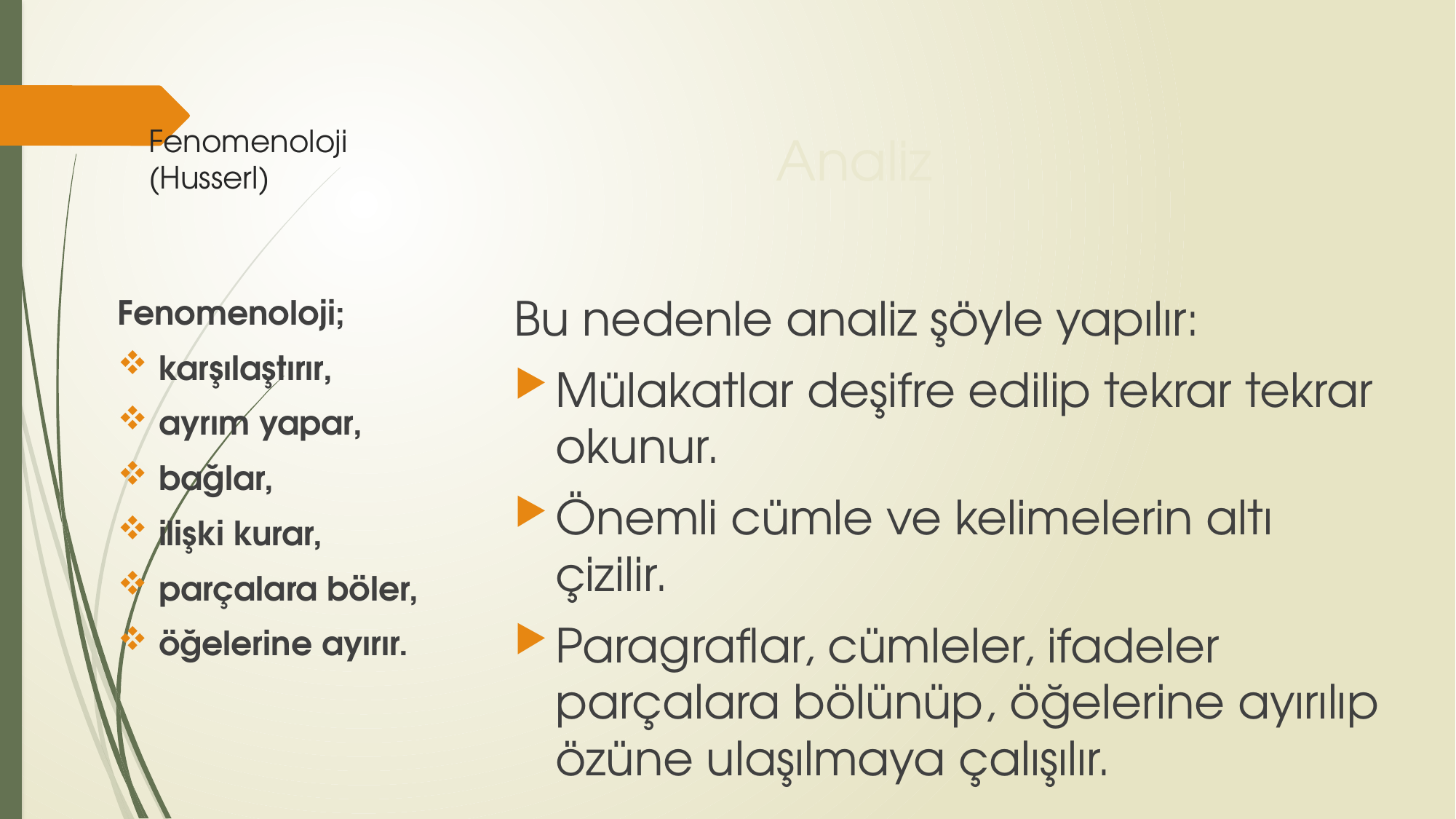

# Fenomenoloji (Husserl)
Analiz
Bu nedenle analiz şöyle yapılır:
Mülakatlar deşifre edilip tekrar tekrar okunur.
Önemli cümle ve kelimelerin altı çizilir.
Paragraflar, cümleler, ifadeler parçalara bölünüp, öğelerine ayırılıp özüne ulaşılmaya çalışılır.
Fenomenoloji;
karşılaştırır,
ayrım yapar,
bağlar,
ilişki kurar,
parçalara böler,
öğelerine ayırır.